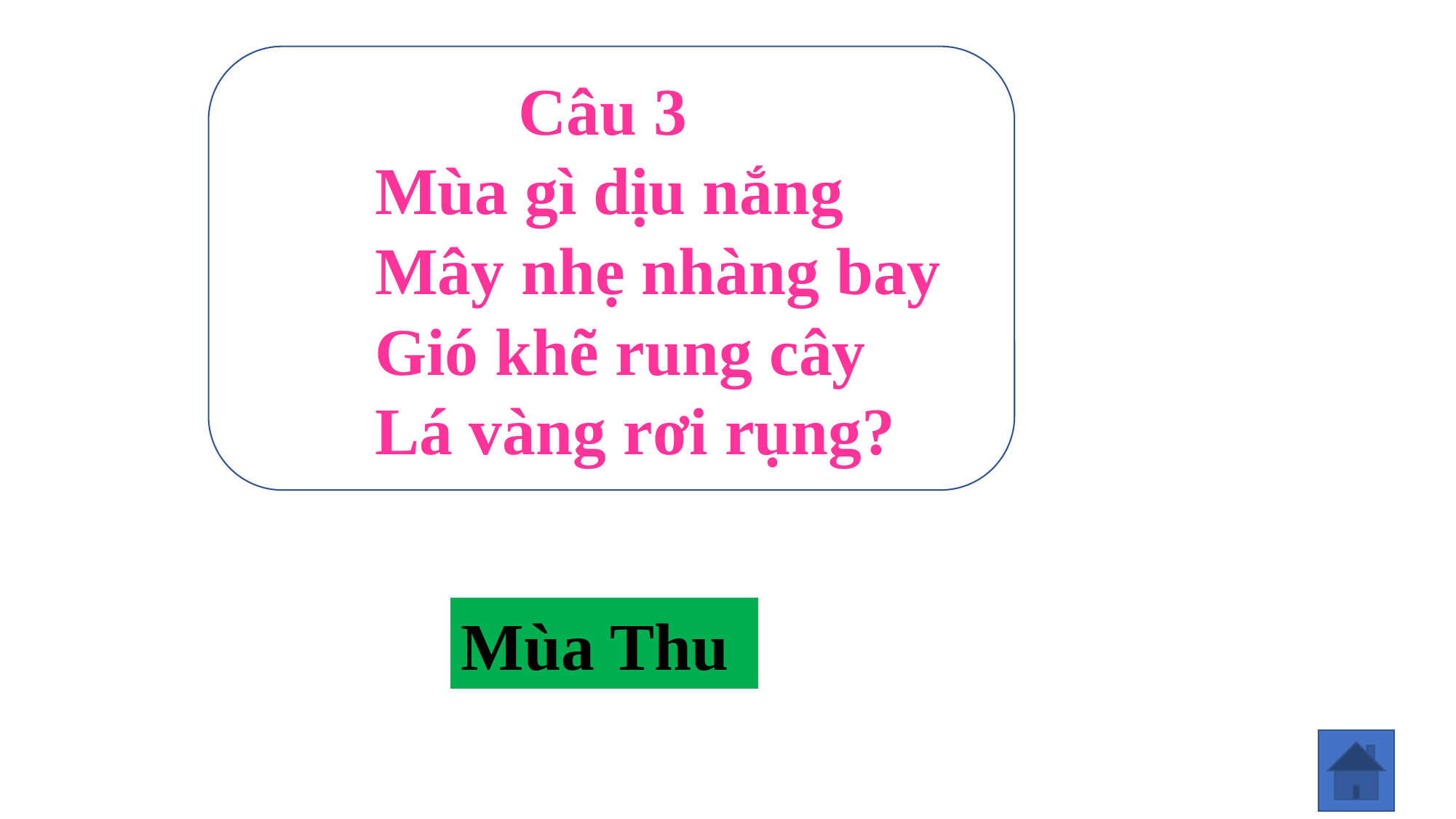

Câu 3
        Mùa gì dịu nắng
        Mây nhẹ nhàng bay
        Gió khẽ rung cây
        Lá vàng rơi rụng?
Mùa Thu